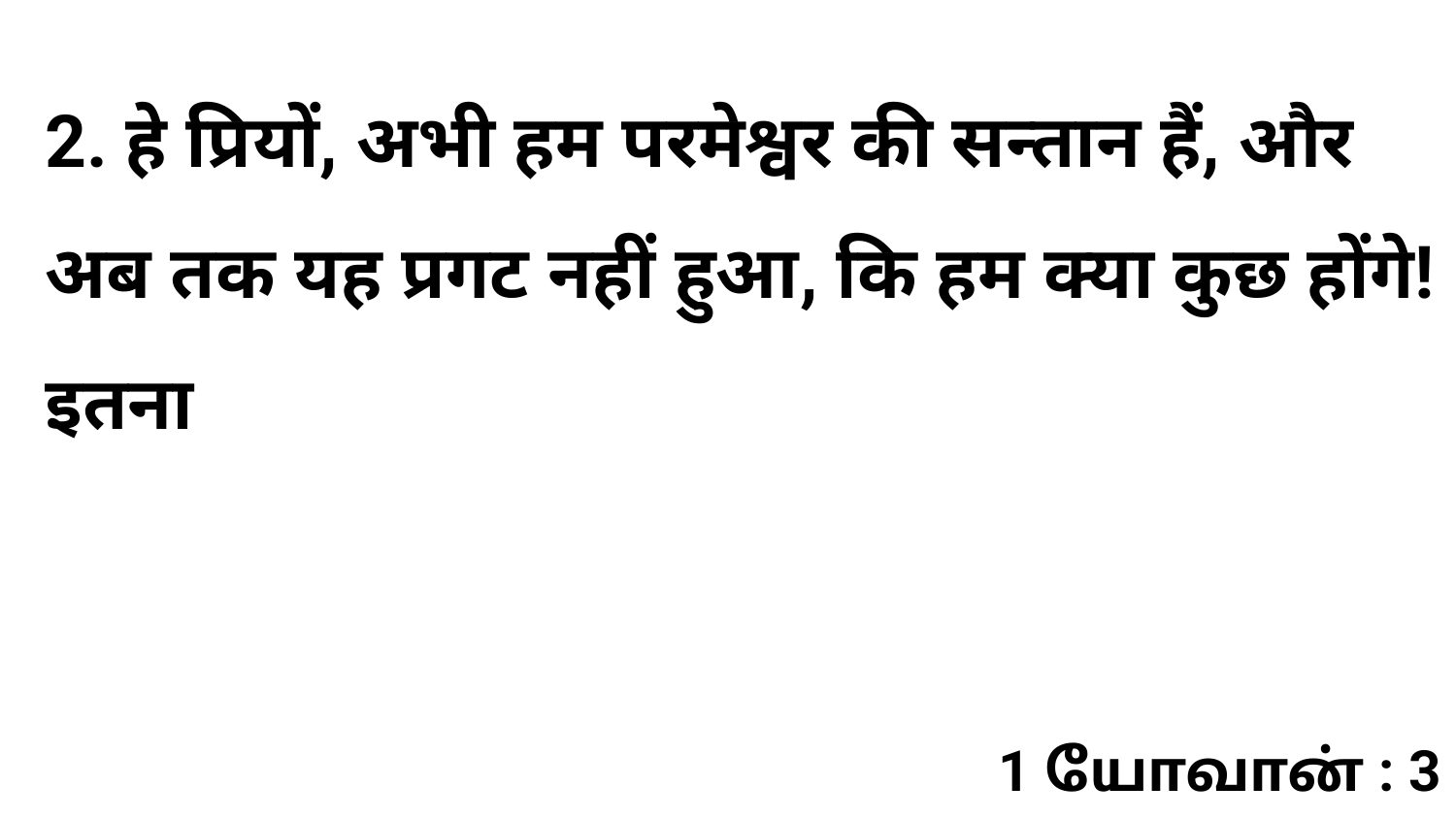

2. हे प्रियों, अभी हम परमेश्वर की सन्तान हैं, और अब तक यह प्रगट नहीं हुआ, कि हम क्या कुछ होंगे! इतना
1 யோவான் : 3